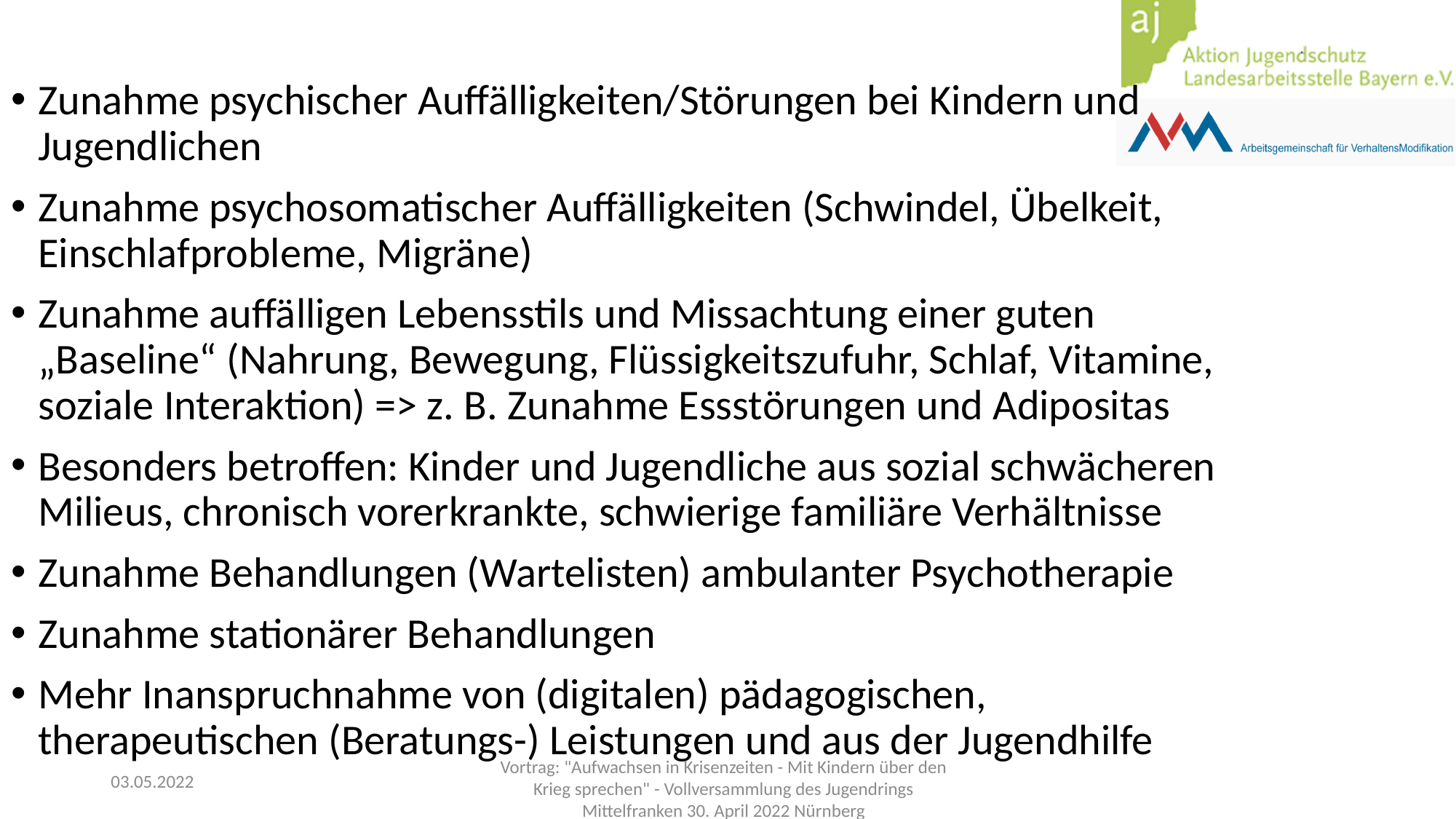

Zunahme psychischer Auffälligkeiten/Störungen bei Kindern und Jugendlichen
Zunahme psychosomatischer Auffälligkeiten (Schwindel, Übelkeit, Einschlafprobleme, Migräne)
Zunahme auffälligen Lebensstils und Missachtung einer guten „Baseline“ (Nahrung, Bewegung, Flüssigkeitszufuhr, Schlaf, Vitamine, soziale Interaktion) => z. B. Zunahme Essstörungen und Adipositas
Besonders betroffen: Kinder und Jugendliche aus sozial schwächeren Milieus, chronisch vorerkrankte, schwierige familiäre Verhältnisse
Zunahme Behandlungen (Wartelisten) ambulanter Psychotherapie
Zunahme stationärer Behandlungen
Mehr Inanspruchnahme von (digitalen) pädagogischen, therapeutischen (Beratungs-) Leistungen und aus der Jugendhilfe

03.05.2022
Vortrag: "Aufwachsen in Krisenzeiten - Mit Kindern über den Krieg sprechen" - Vollversammlung des Jugendrings Mittelfranken 30. April 2022 Nürnberg